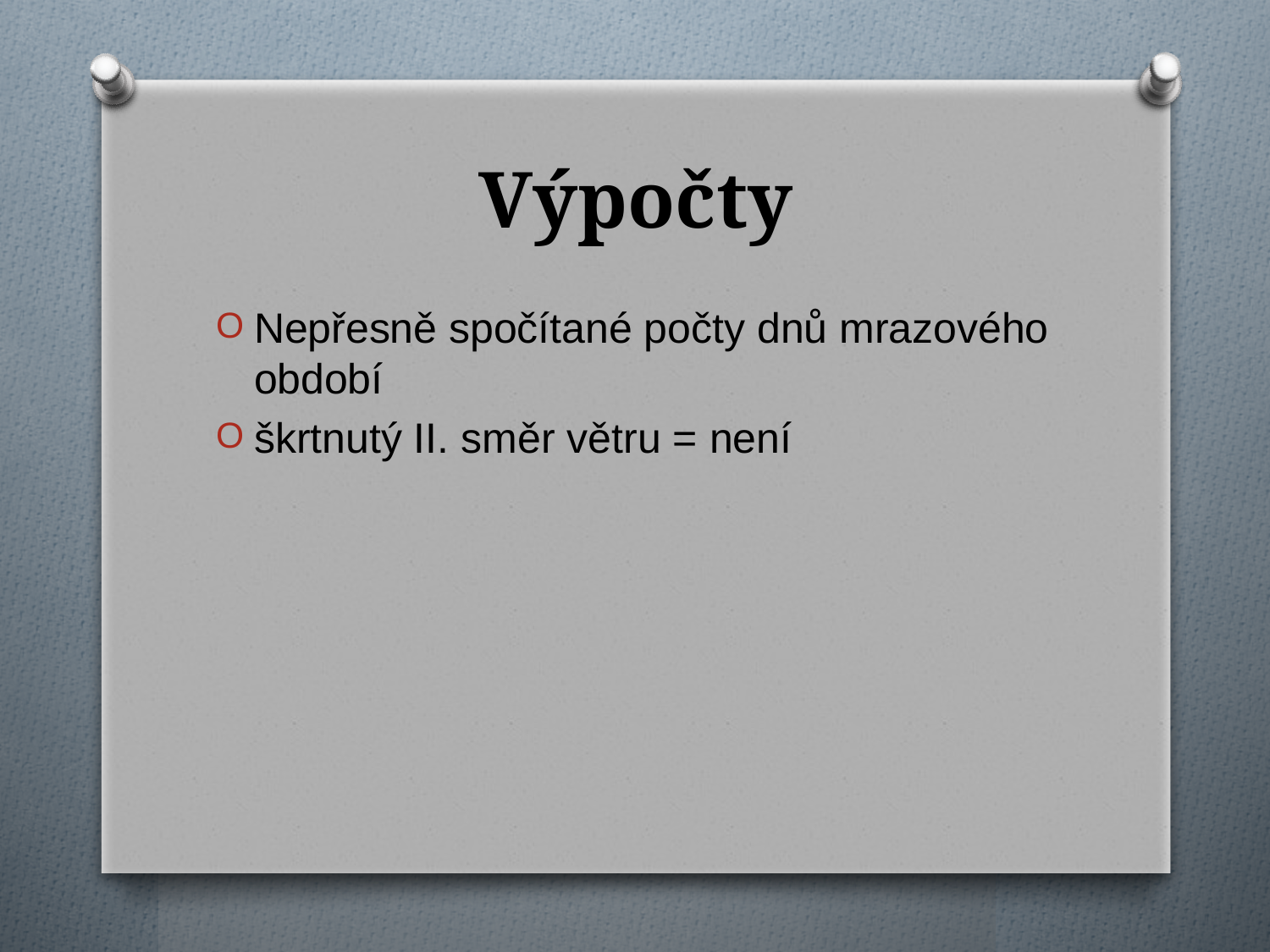

# Výpočty
Nepřesně spočítané počty dnů mrazového období
škrtnutý II. směr větru = není